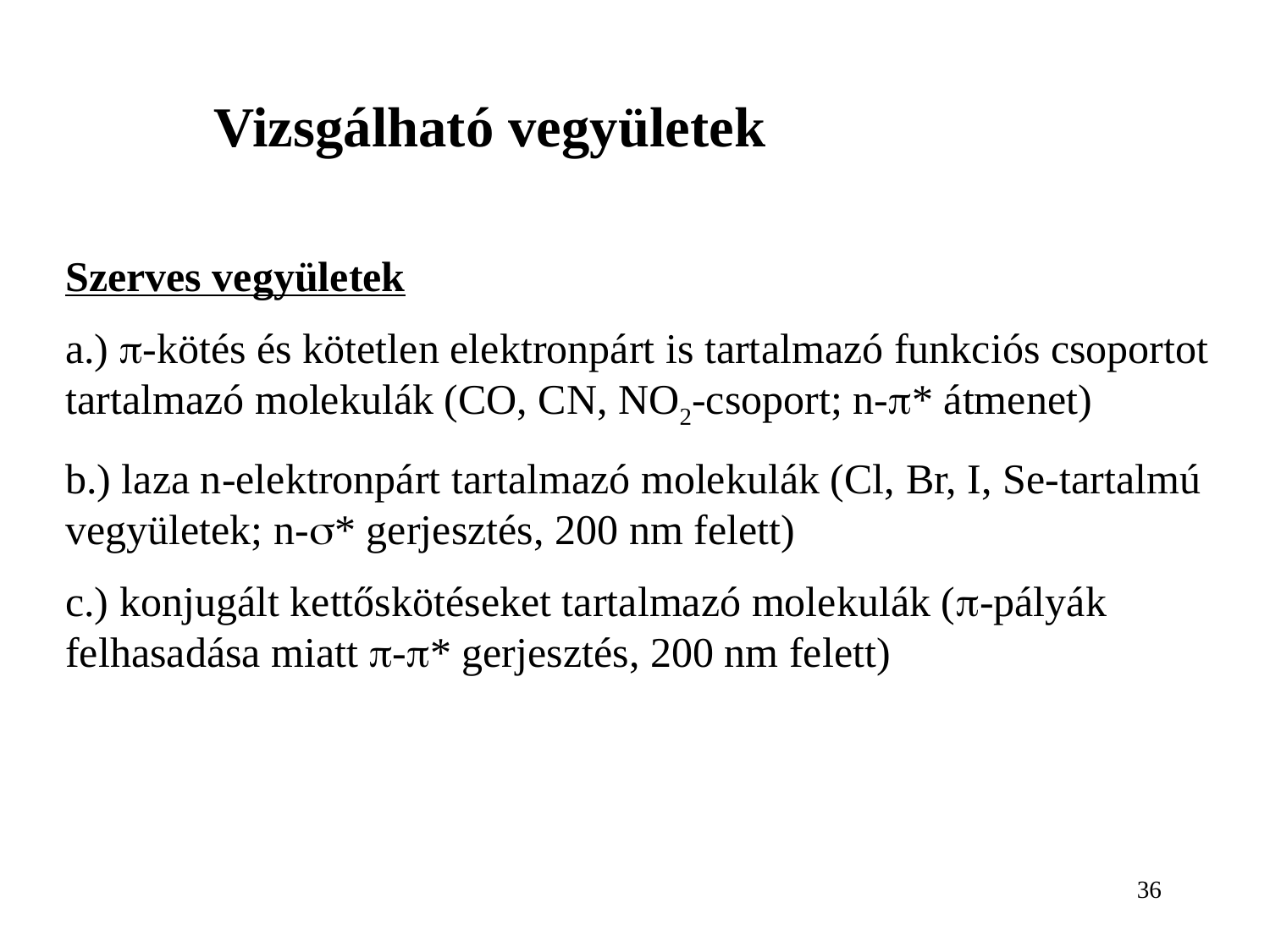

Vizsgálható vegyületek
Szerves vegyületek
a.) π-kötés és kötetlen elektronpárt is tartalmazó funkciós csoportot tartalmazó molekulák (CO, CN, NO2-csoport; n-π* átmenet)
b.) laza n-elektronpárt tartalmazó molekulák (Cl, Br, I, Se-tartalmú vegyületek; n-σ* gerjesztés, 200 nm felett)
c.) konjugált kettőskötéseket tartalmazó molekulák (π-pályák felhasadása miatt π-π* gerjesztés, 200 nm felett)
36